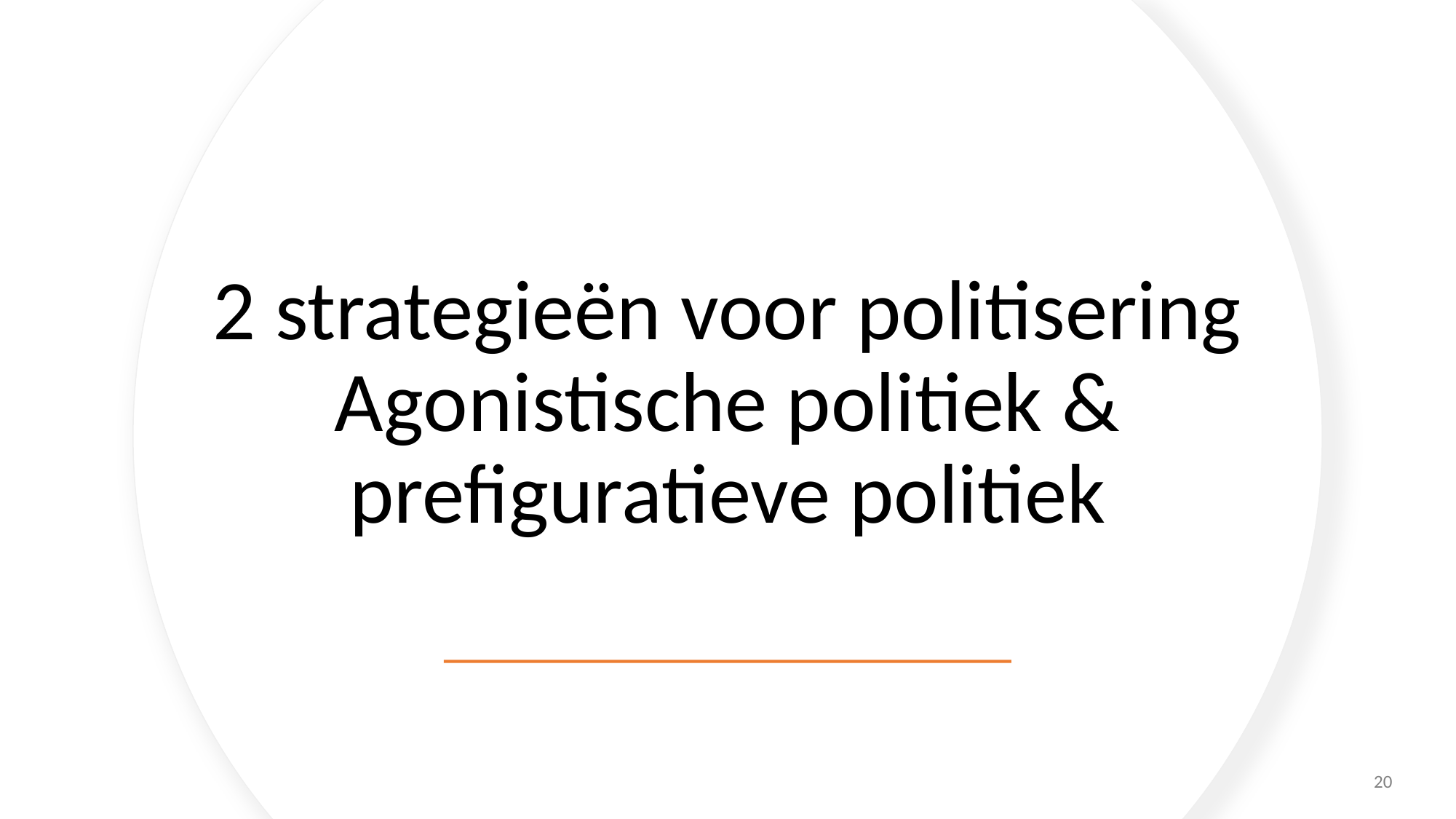

# 2 strategieën voor politisering Agonistische politiek & prefiguratieve politiek

20